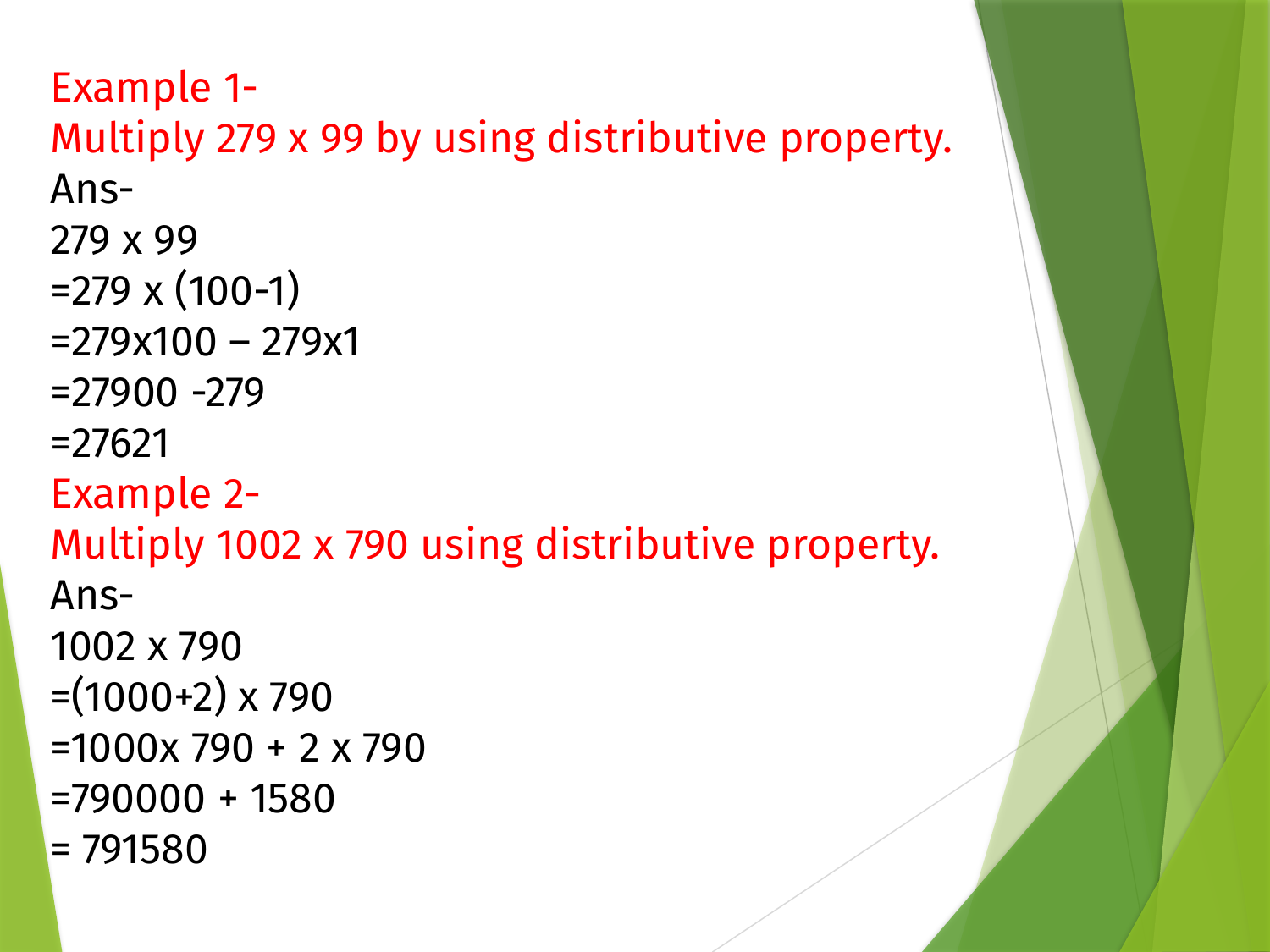

Example 1-
Multiply 279 x 99 by using distributive property.
Ans-
279 x 99
=279 x (100-1)
=279x100 – 279x1
=27900 -279
=27621
Example 2-
Multiply 1002 x 790 using distributive property.
Ans-
1002 x 790
=(1000+2) x 790
=1000x 790 + 2 x 790
=790000 + 1580
= 791580